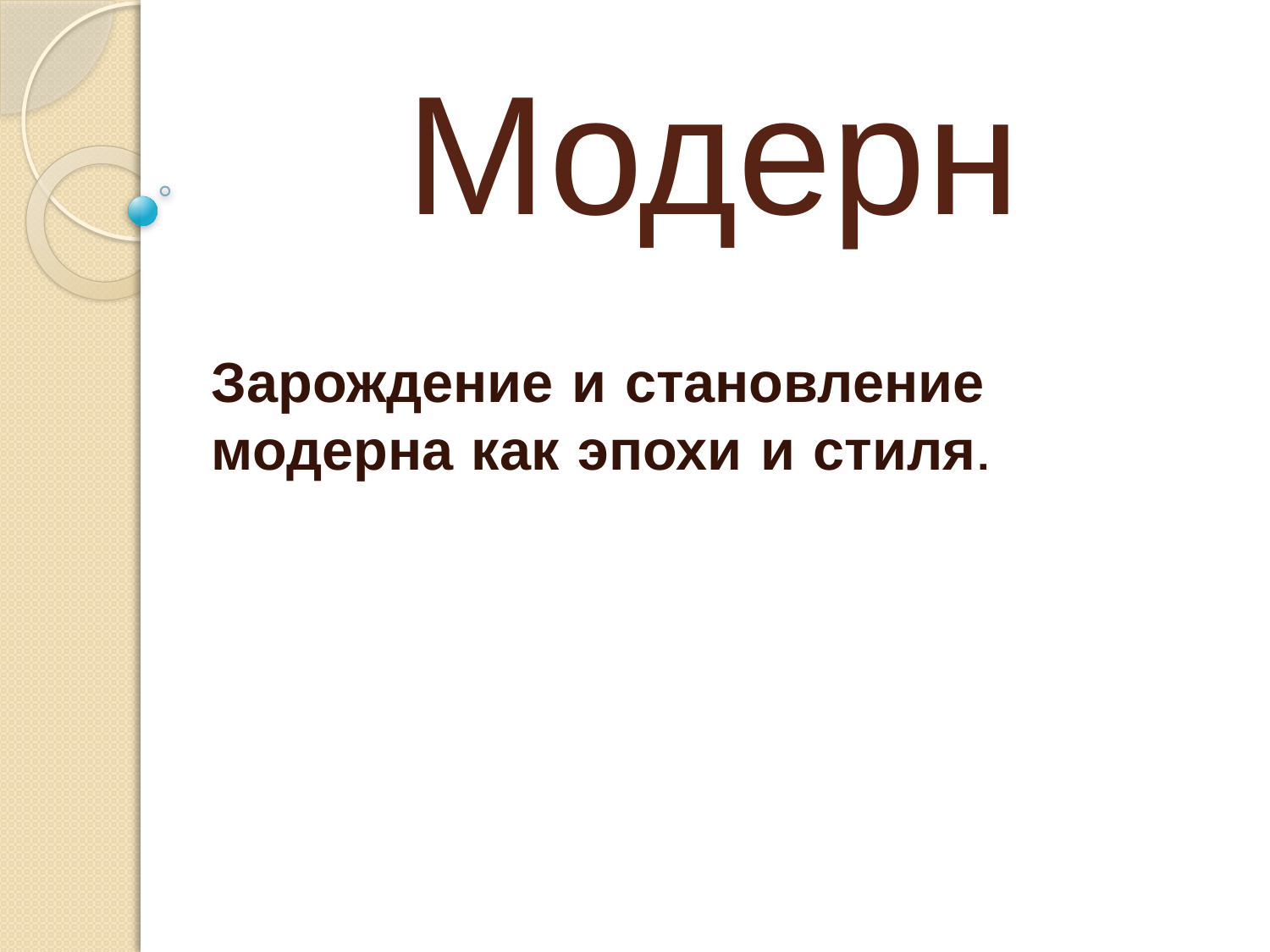

# Модерн
Зарождение и становление модерна как эпохи и стиля.